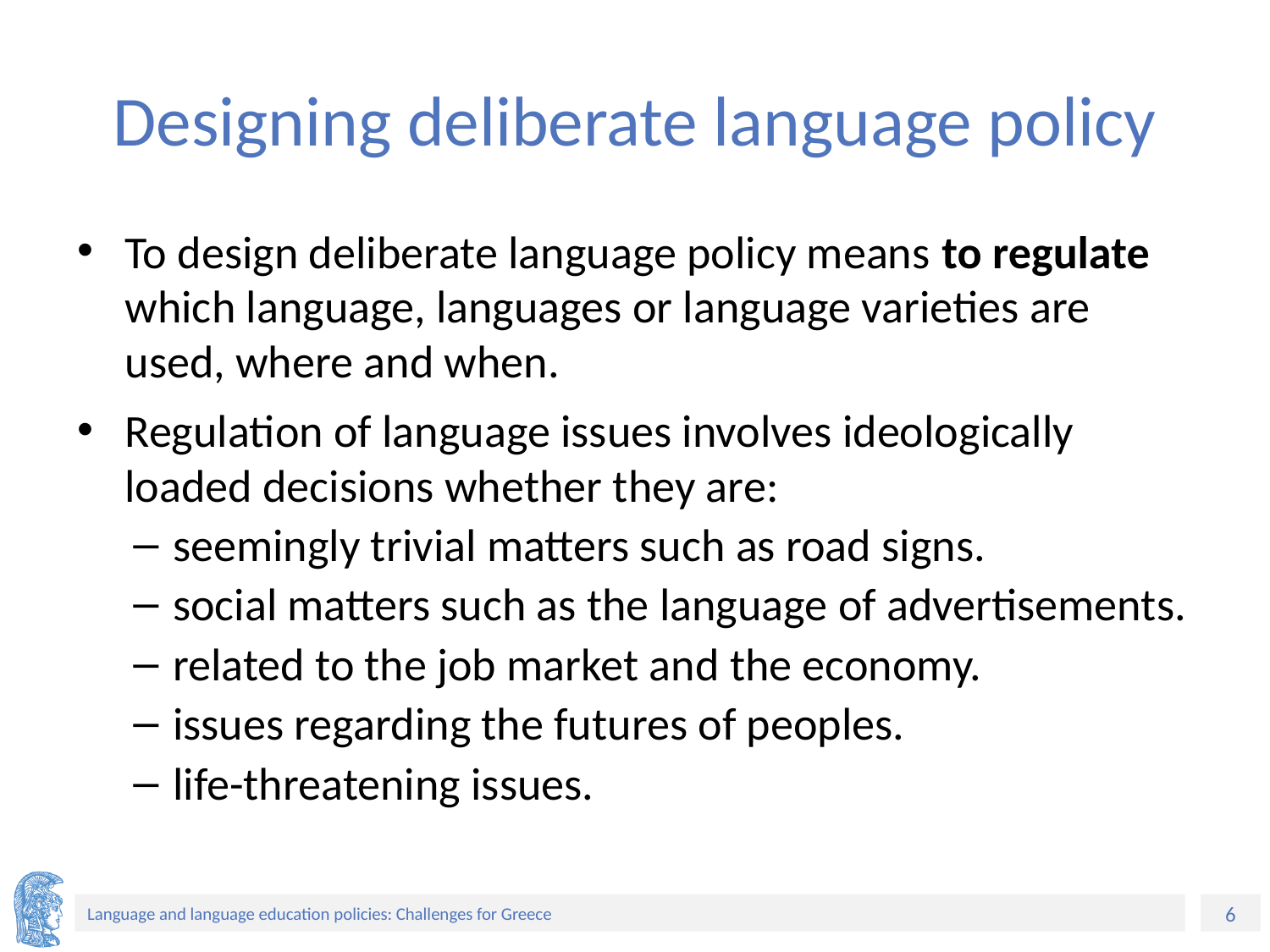

# Designing deliberate language policy
To design deliberate language policy means to regulate which language, languages or language varieties are used, where and when.
Regulation of language issues involves ideologically loaded decisions whether they are:
seemingly trivial matters such as road signs.
social matters such as the language of advertisements.
related to the job market and the economy.
issues regarding the futures of peoples.
life-threatening issues.